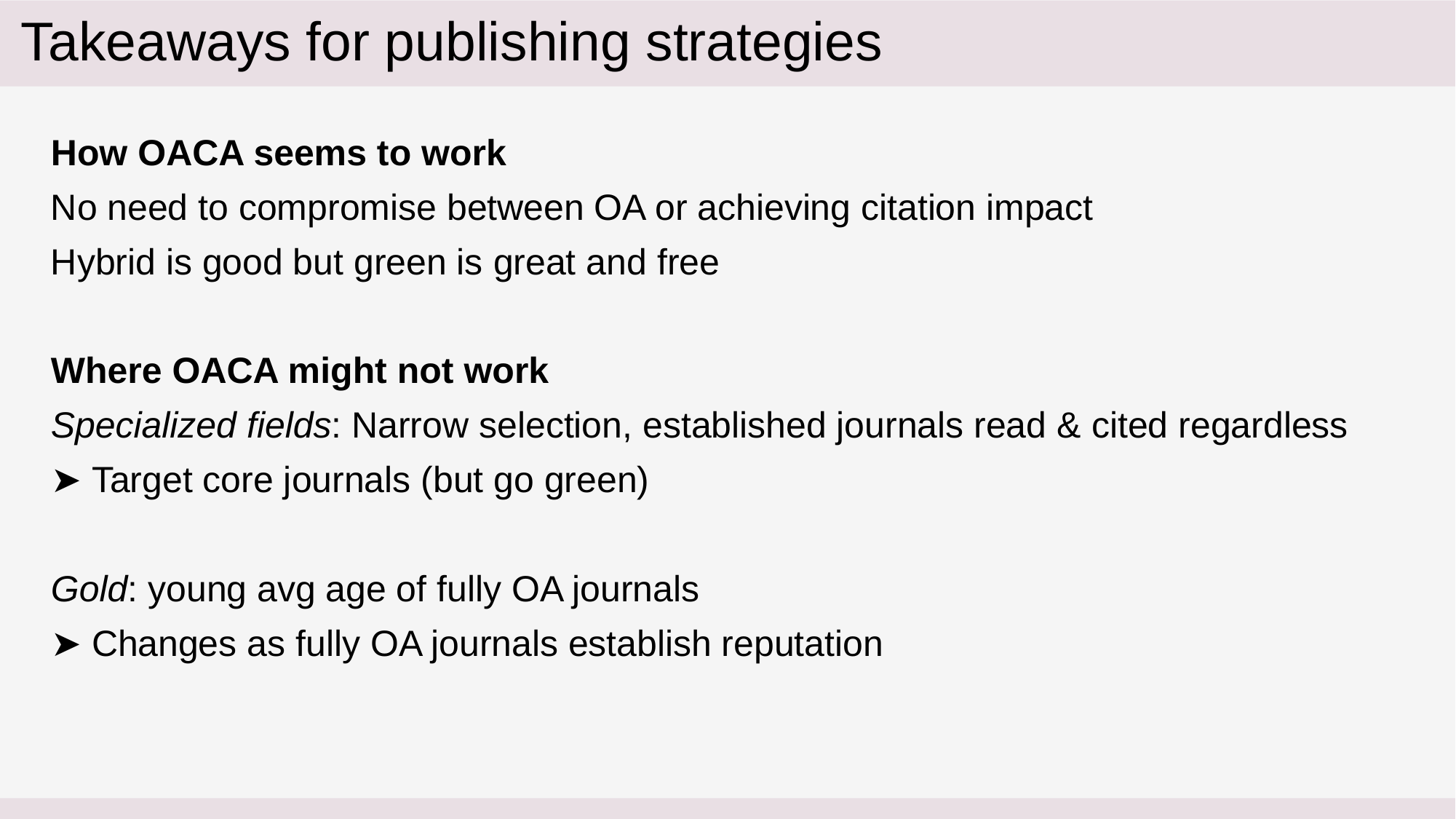

# Takeaways for publishing strategies
How OACA seems to work
No need to compromise between OA or achieving citation impact
Hybrid is good but green is great and free

Where OACA might not work
Specialized fields: Narrow selection, established journals read & cited regardless
➤ Target core journals (but go green)

Gold: young avg age of fully OA journals
➤ Changes as fully OA journals establish reputation